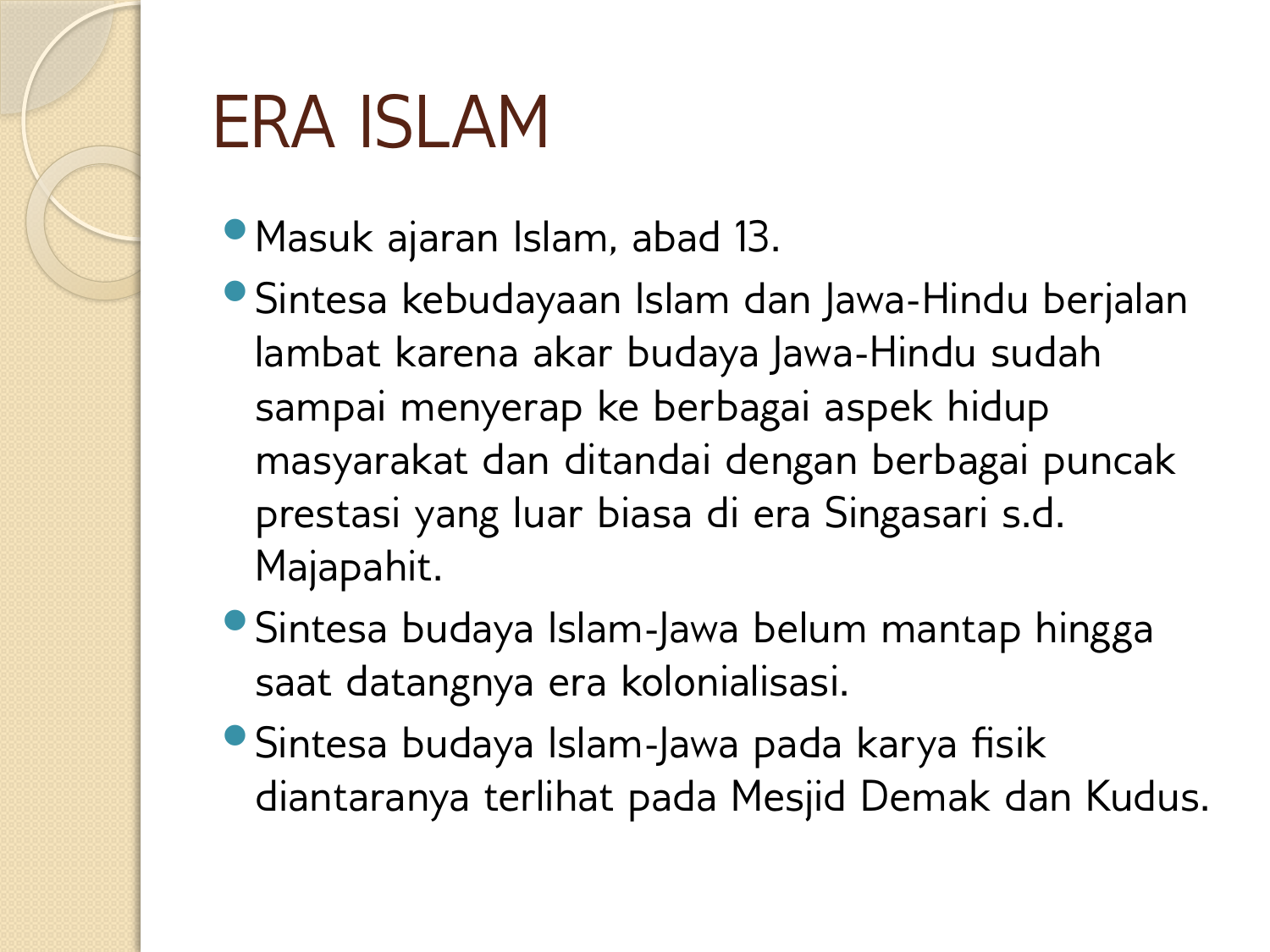

# ERA ISLAM
Masuk ajaran Islam, abad 13.
Sintesa kebudayaan Islam dan Jawa-Hindu berjalan lambat karena akar budaya Jawa-Hindu sudah sampai menyerap ke berbagai aspek hidup masyarakat dan ditandai dengan berbagai puncak prestasi yang luar biasa di era Singasari s.d. Majapahit.
Sintesa budaya Islam-Jawa belum mantap hingga saat datangnya era kolonialisasi.
Sintesa budaya Islam-Jawa pada karya fisik  diantaranya terlihat pada Mesjid Demak dan Kudus.